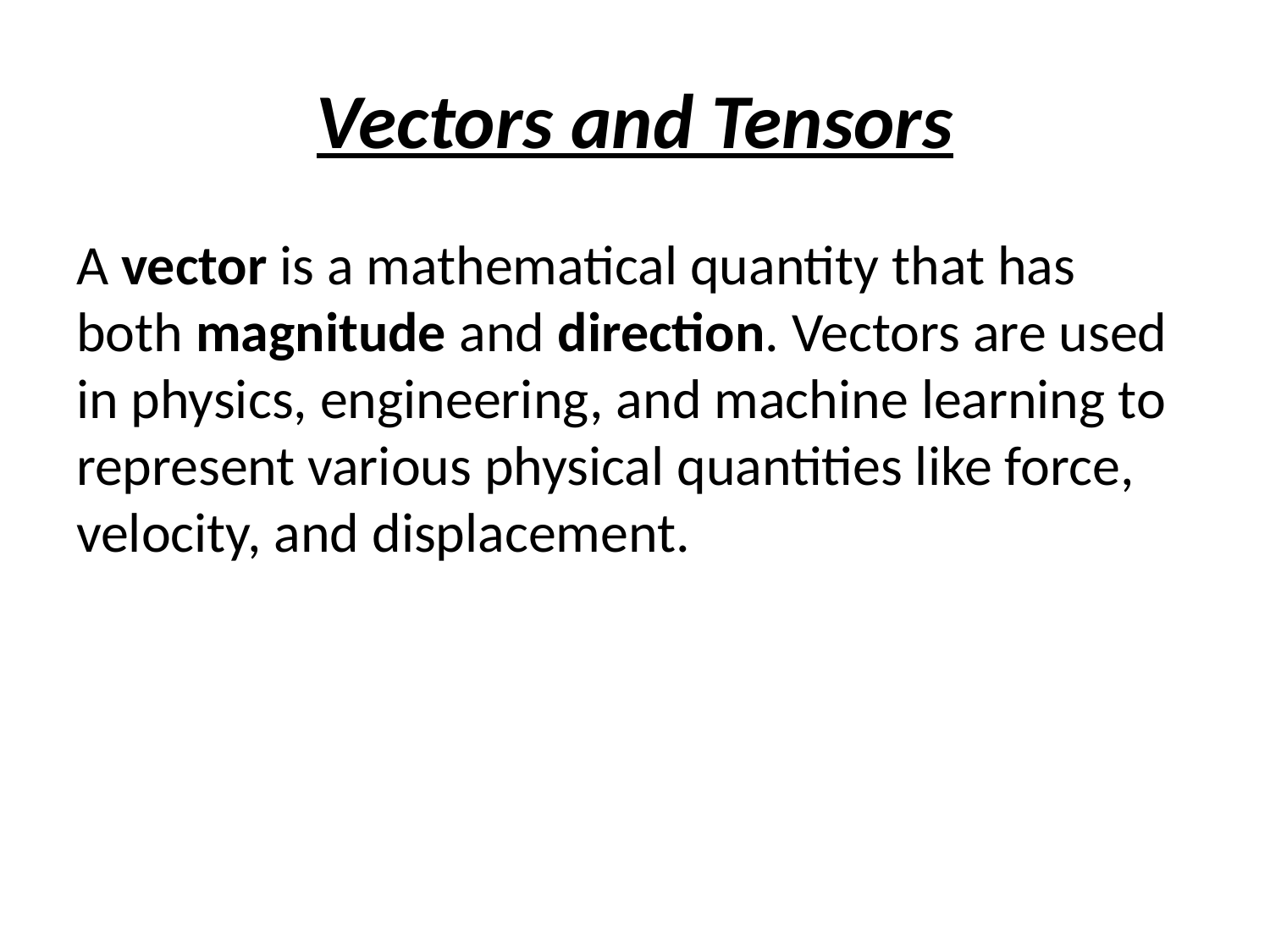

# Vectors and Tensors
A vector is a mathematical quantity that has both magnitude and direction. Vectors are used in physics, engineering, and machine learning to represent various physical quantities like force, velocity, and displacement.